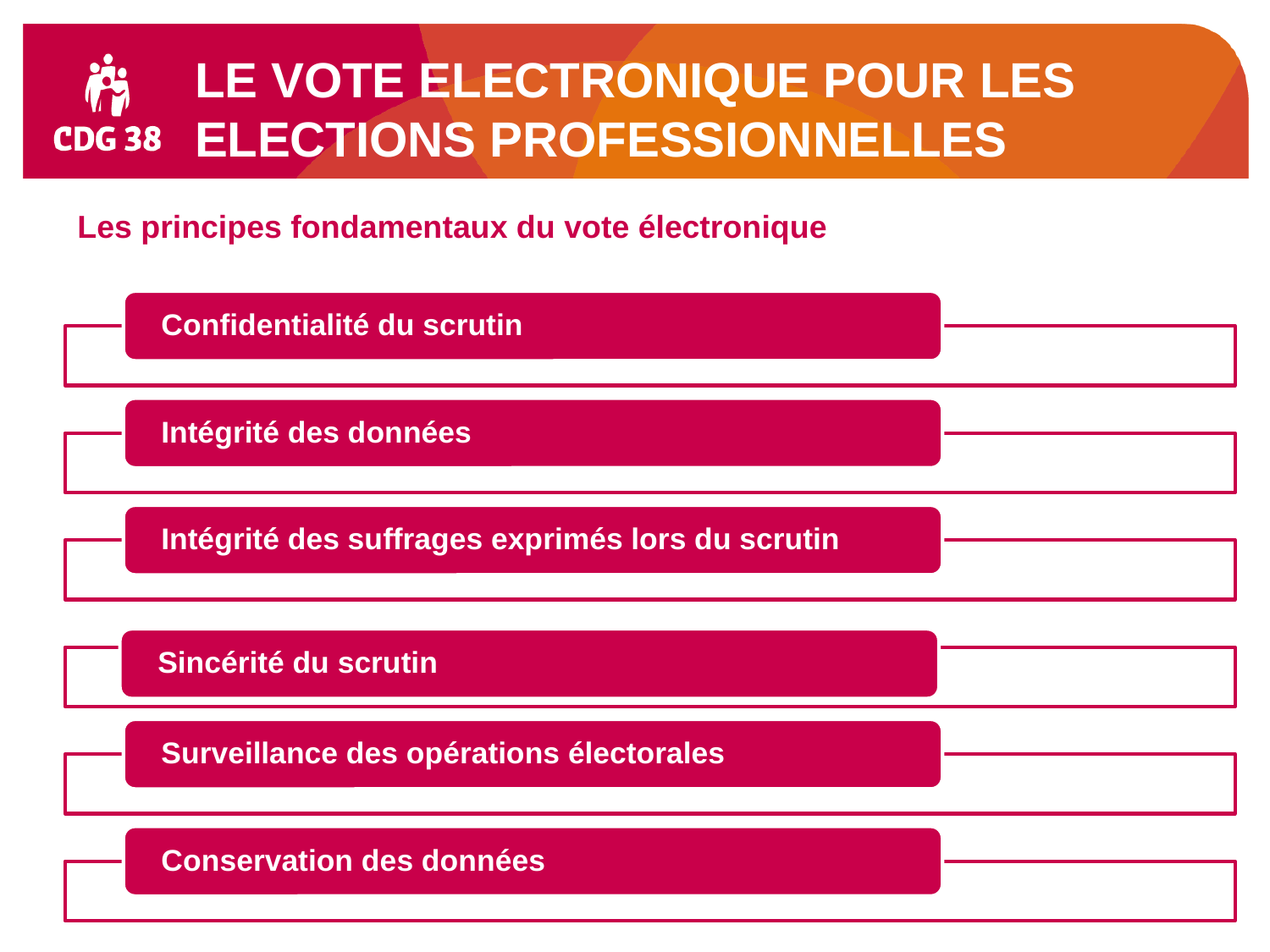

LE VOTE ELECTRONIQUE POUR LES ELECTIONS PROFESSIONNELLES
Les principes fondamentaux du vote électronique
Confidentialité du scrutin
Intégrité des données
Intégrité des suffrages exprimés lors du scrutin
Sincérité du scrutin
Surveillance des opérations électorales
Conservation des données